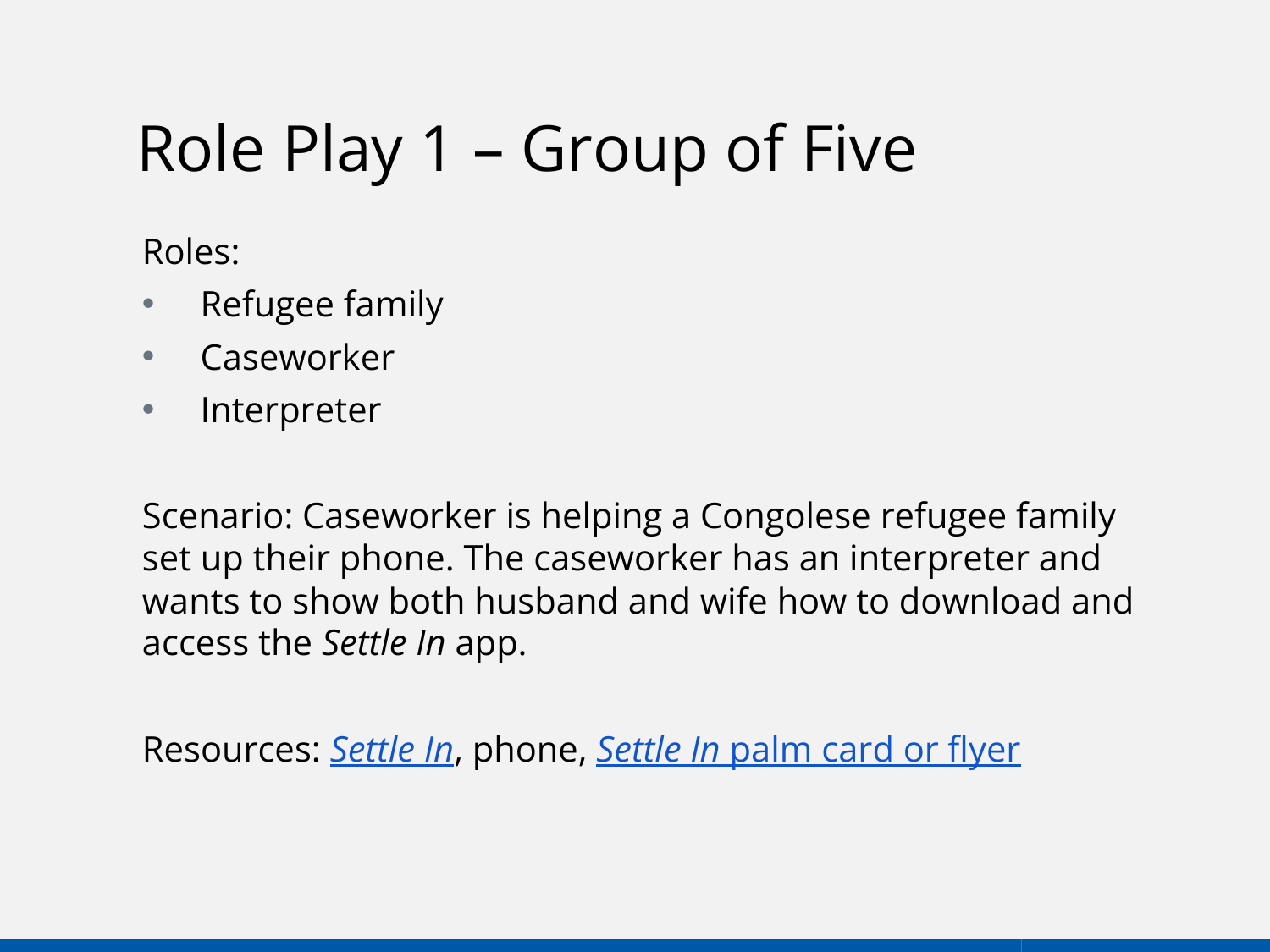

# Role Play 1 – Group of Five
Roles:
Refugee family
Caseworker
Interpreter

Scenario: Caseworker is helping a Congolese refugee family set up their phone. The caseworker has an interpreter and wants to show both husband and wife how to download and access the Settle In app.

Resources: Settle In, phone, Settle In palm card or flyer